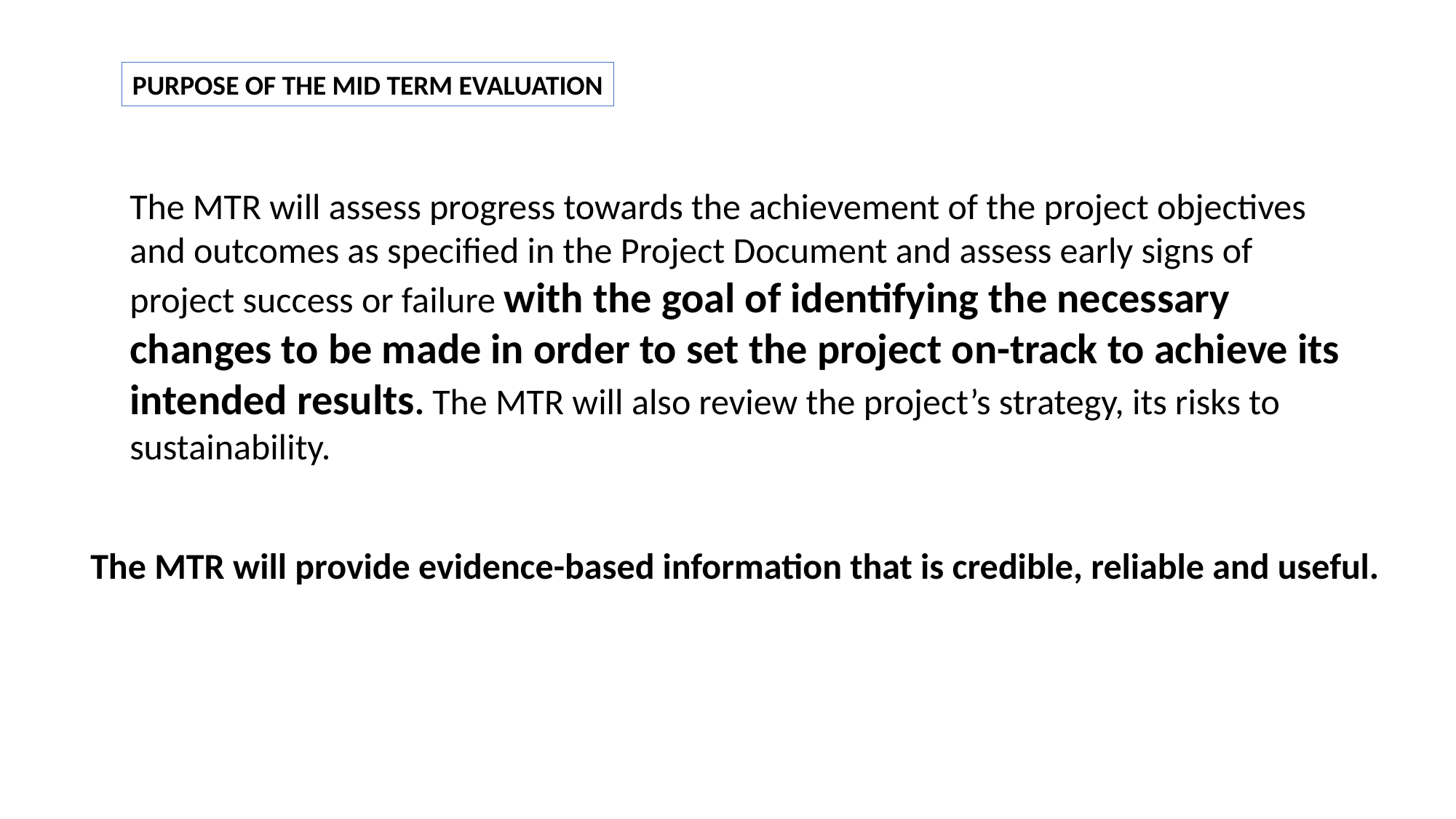

PURPOSE OF THE MID TERM EVALUATION
The MTR will assess progress towards the achievement of the project objectives and outcomes as specified in the Project Document and assess early signs of project success or failure with the goal of identifying the necessary changes to be made in order to set the project on-track to achieve its intended results. The MTR will also review the project’s strategy, its risks to sustainability.

The MTR will provide evidence-based information that is credible, reliable and useful.